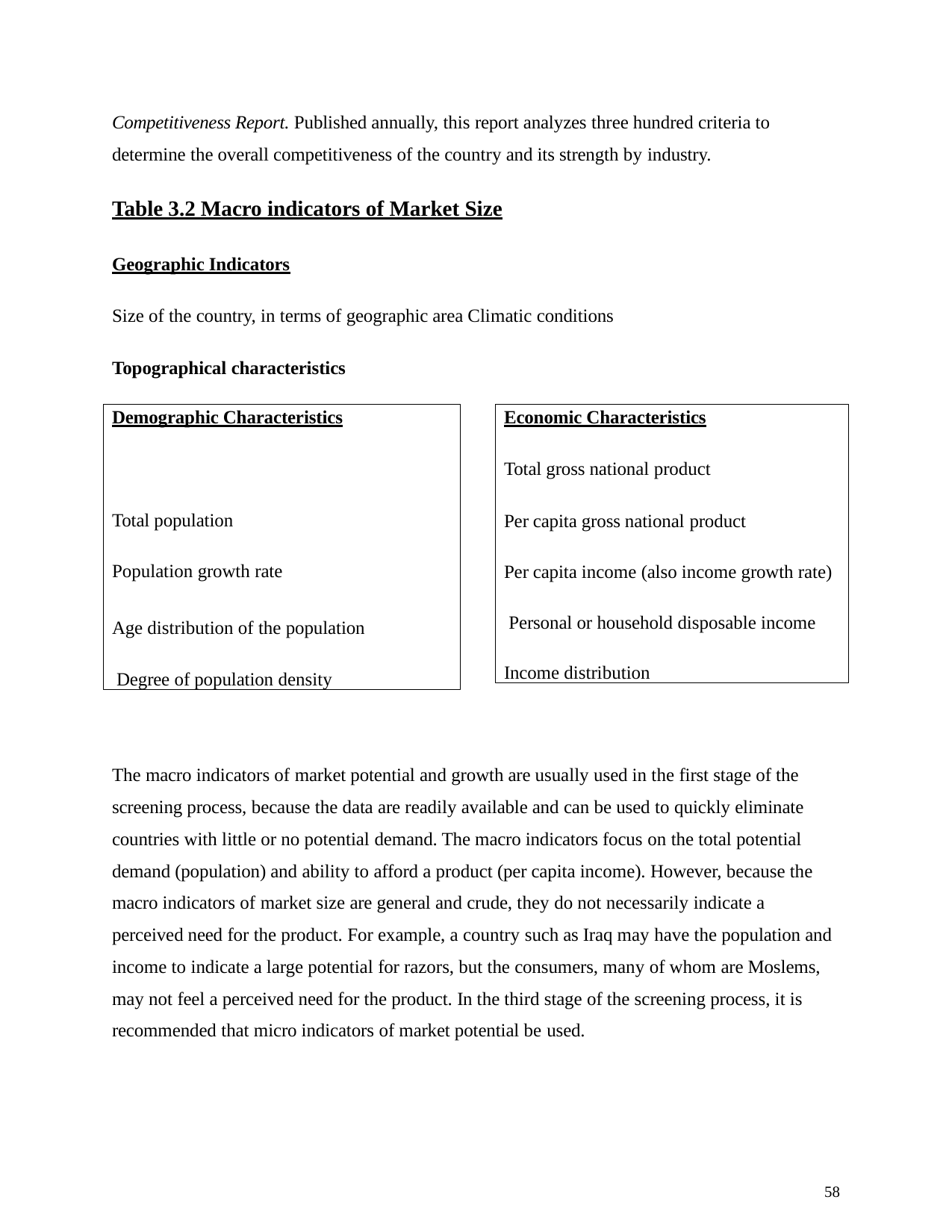

Competitiveness Report. Published annually, this report analyzes three hundred criteria to  determine the overall competitiveness of the country and its strength by industry.

Table 3.2 Macro indicators of Market Size

Geographic Indicators

Size of the country, in terms of geographic area Climatic conditions

Topographical characteristics
Demographic Characteristics

Total population  Population growth rate
Age distribution of the population  Degree of population density
Economic Characteristics

Total gross national product

Per capita gross national product
Per capita income (also income growth rate)  Personal or household disposable income  Income distribution
The macro indicators of market potential and growth are usually used in the first stage of the  screening process, because the data are readily available and can be used to quickly eliminate  countries with little or no potential demand. The macro indicators focus on the total potential  demand (population) and ability to afford a product (per capita income). However, because the  macro indicators of market size are general and crude, they do not necessarily indicate a  perceived need for the product. For example, a country such as Iraq may have the population and  income to indicate a large potential for razors, but the consumers, many of whom are Moslems,  may not feel a perceived need for the product. In the third stage of the screening process, it is  recommended that micro indicators of market potential be used.
58